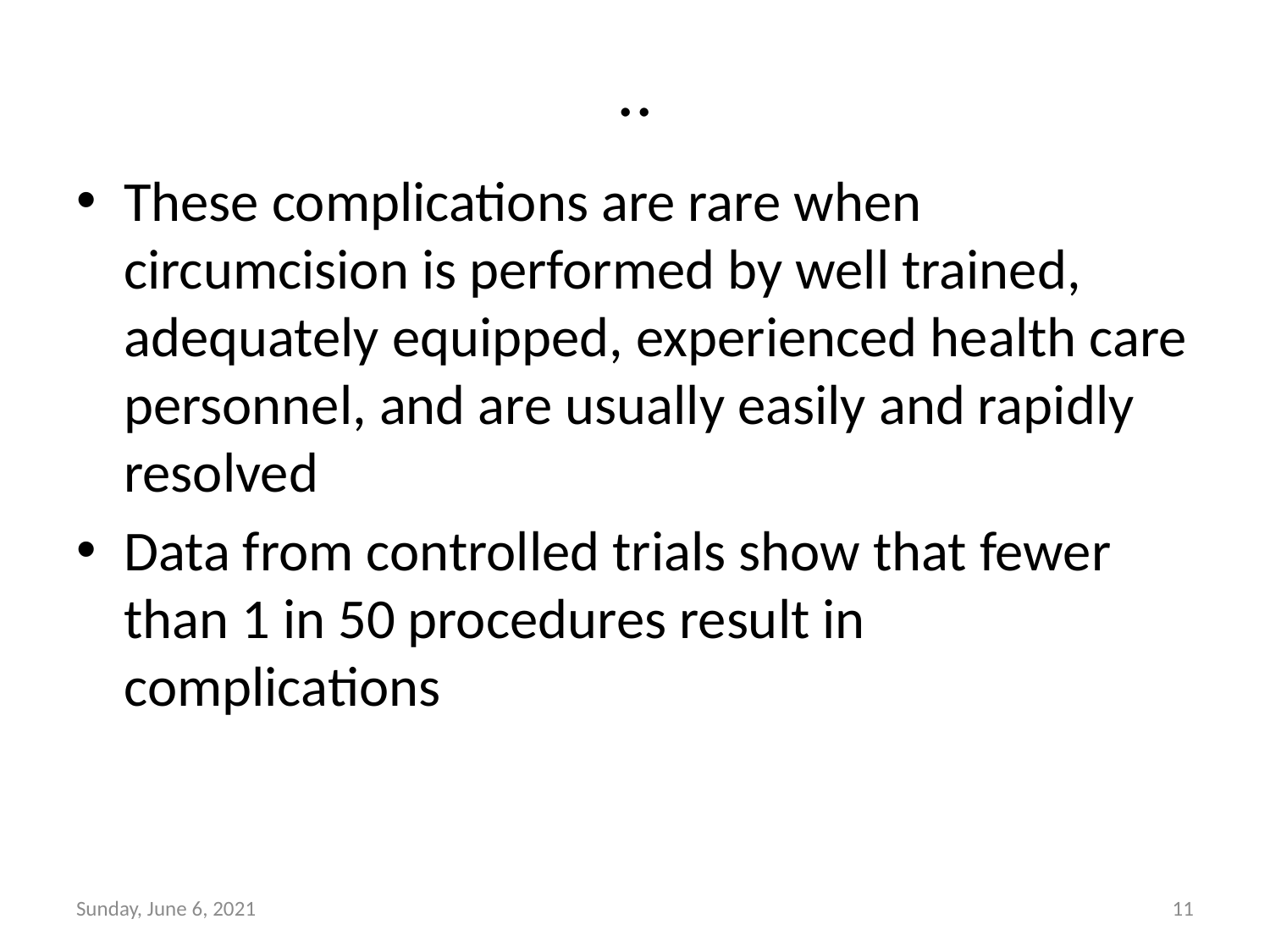

# ..
These complications are rare when circumcision is performed by well trained, adequately equipped, experienced health care personnel, and are usually easily and rapidly resolved
Data from controlled trials show that fewer than 1 in 50 procedures result in complications
Sunday, June 6, 2021
11